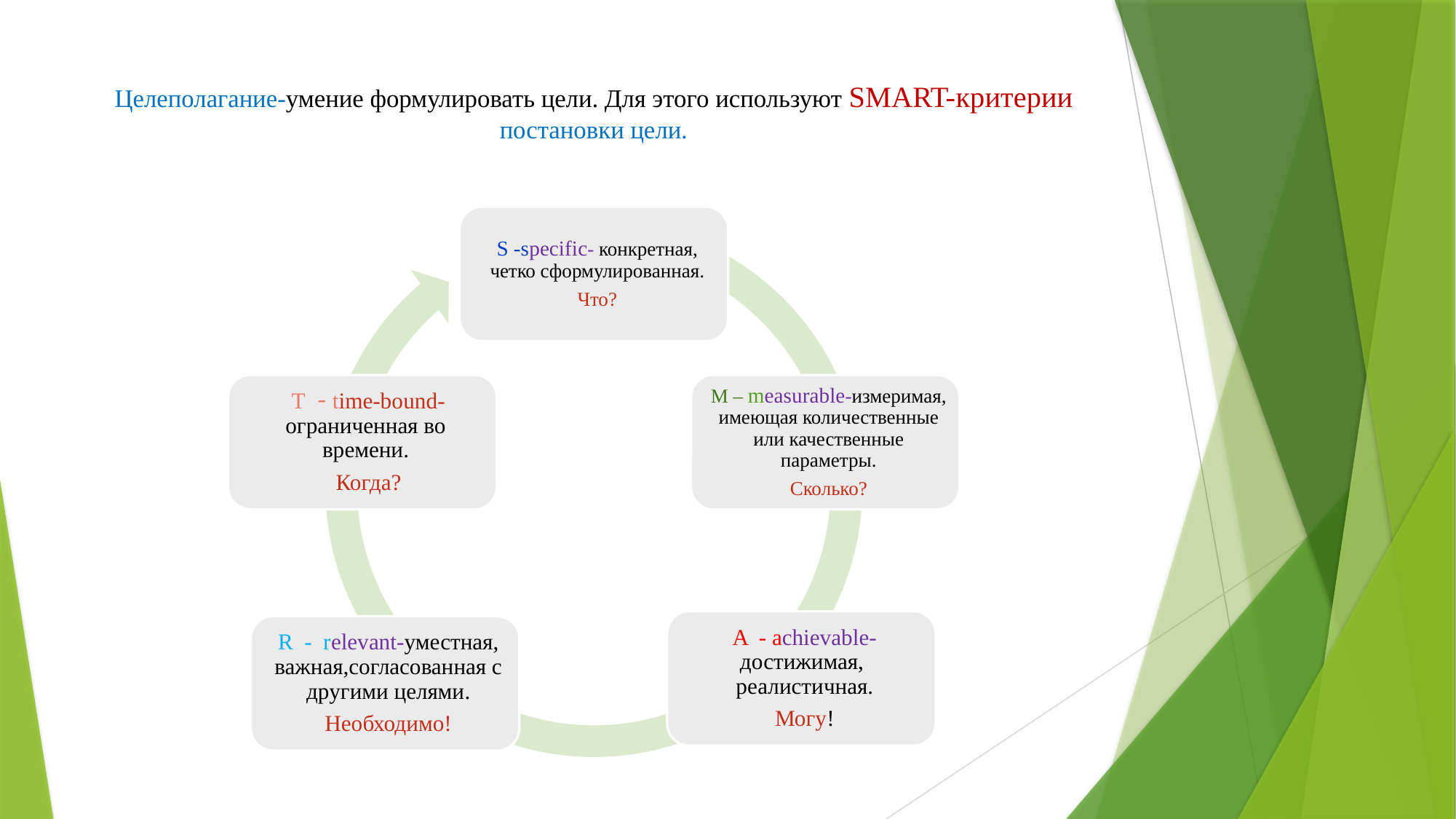

# Целеполагание-умение формулировать цели. Для этого используют SMART-критерии постановки цели.
S -specific- конкретная, четко сформулированная.
Что?
M – measurable-измеримая, имеющая количественные или качественные параметры.
Сколько?
A  - achievable-достижимая,  реалистичная.
Могу!
R  -  relevant-уместная, важная,согласованная с другими целями.
Необходимо!
 T  - time-bound- ограниченная во времени.
 Когда?